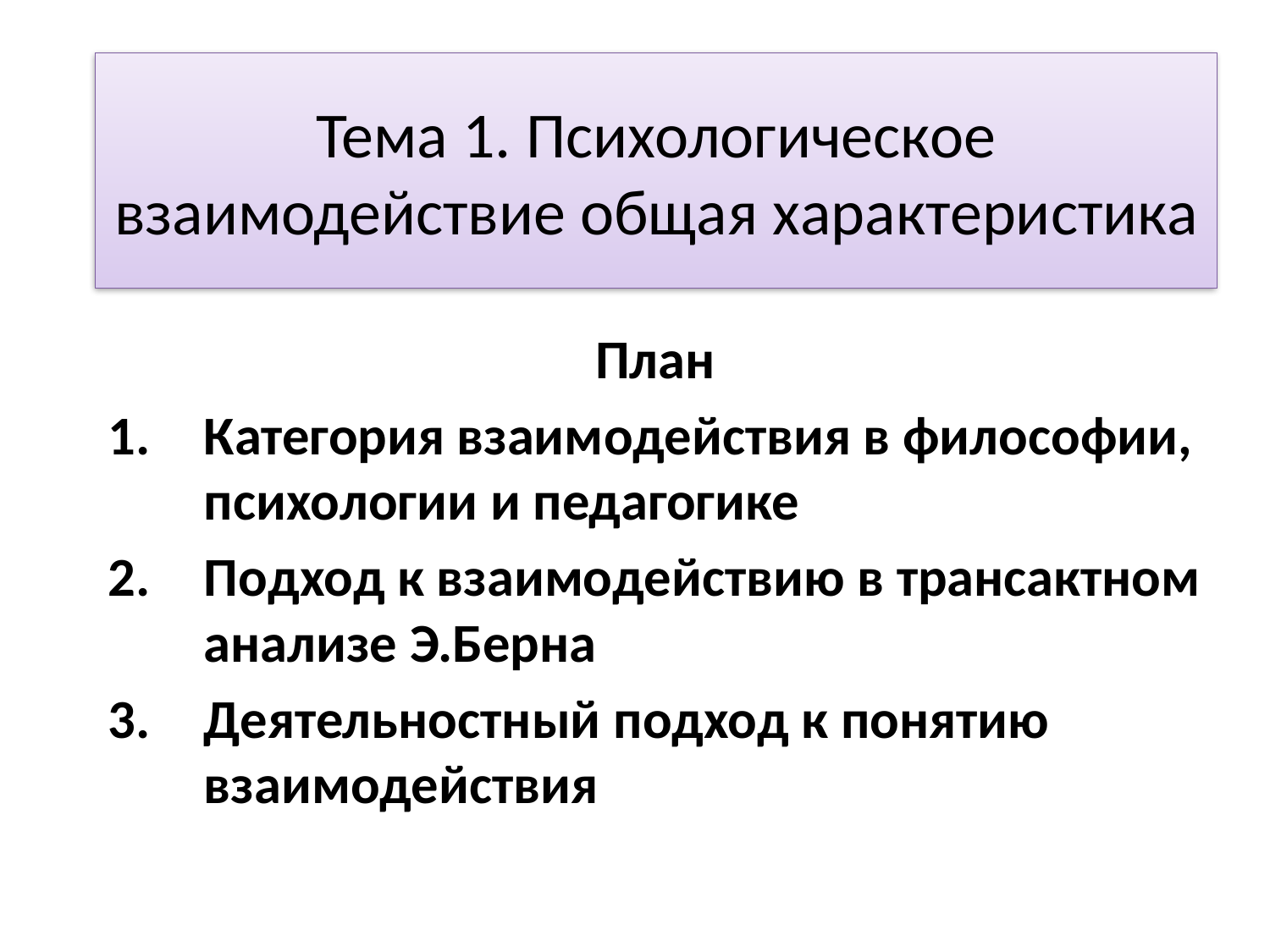

# Тема 1. Психологическое взаимодействие общая характеристика
План
Категория взаимодействия в философии, психологии и педагогике
Подход к взаимодействию в трансактном анализе Э.Берна
Деятельностный подход к понятию взаимодействия